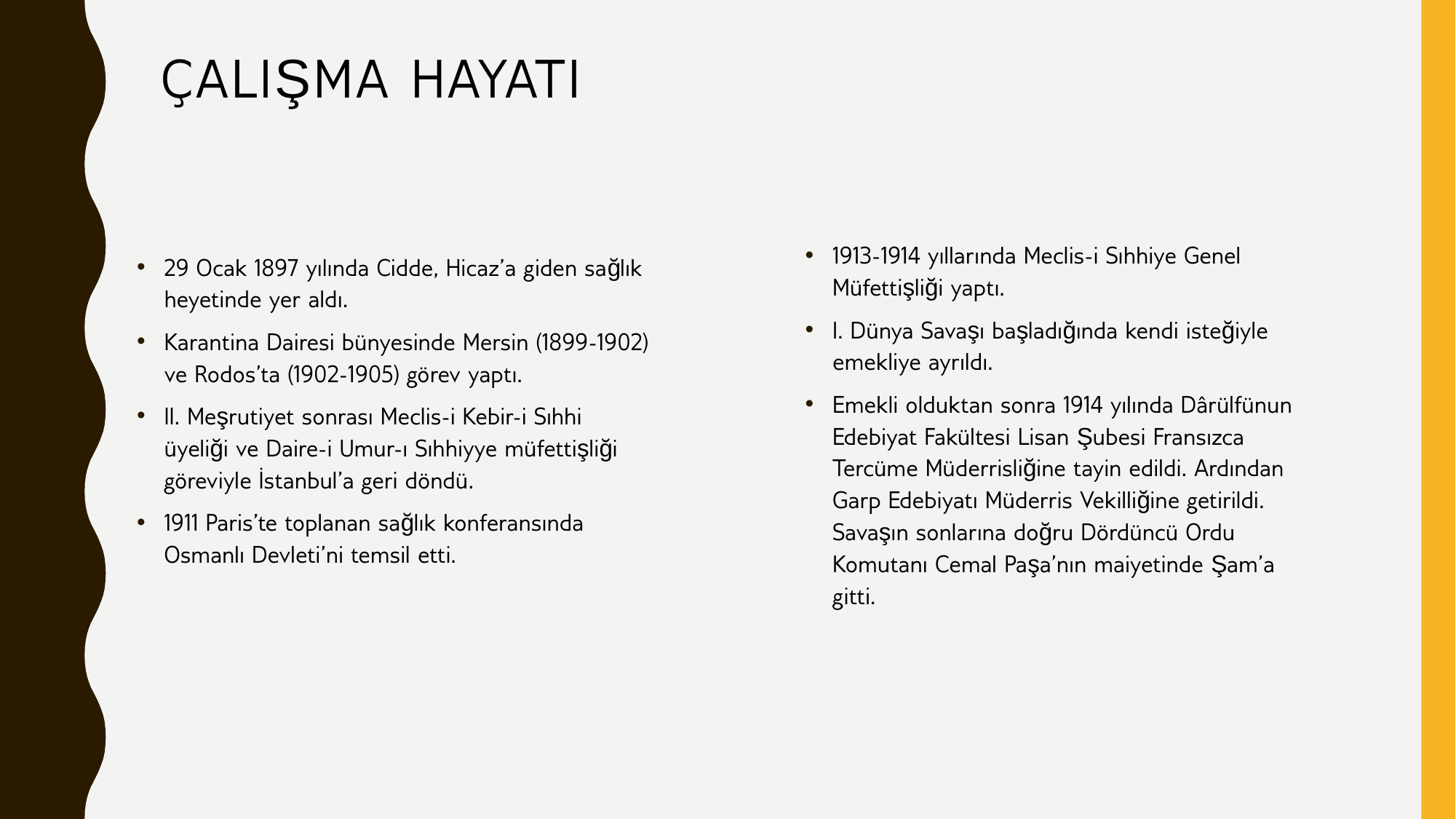

# Çalışma Hayatı
1913-1914 yıllarında Meclis-i Sıhhiye Genel Müfettişliği yaptı.
I. Dünya Savaşı başladığında kendi isteğiyle emekliye ayrıldı.
Emekli olduktan sonra 1914 yılında Dârülfünun Edebiyat Fakültesi Lisan Şubesi Fransızca Tercüme Müderrisliğine tayin edildi. Ardından Garp Edebiyatı Müderris Vekilliğine getirildi. Savaşın sonlarına doğru Dördüncü Ordu Komutanı Cemal Paşa’nın maiyetinde Şam’a gitti.
29 Ocak 1897 yılında Cidde, Hicaz’a giden sağlık heyetinde yer aldı.
Karantina Dairesi bünyesinde Mersin (1899-1902) ve Rodos’ta (1902-1905) görev yaptı.
II. Meşrutiyet sonrası Meclis-i Kebir-i Sıhhi üyeliği ve Daire-i Umur-ı Sıhhiyye müfettişliği göreviyle İstanbul’a geri döndü.
1911 Paris’te toplanan sağlık konferansında Osmanlı Devleti’ni temsil etti.